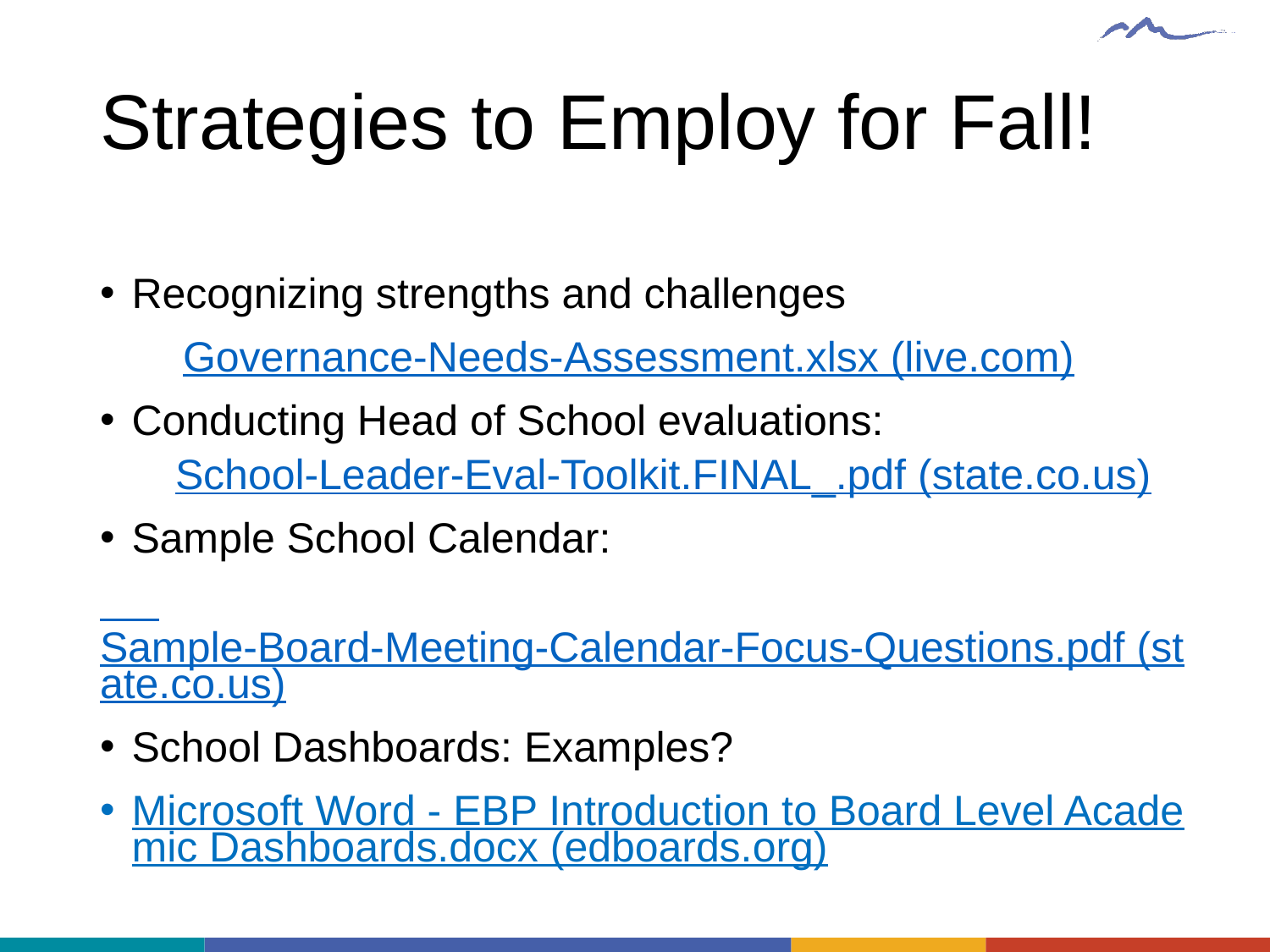

# Strategies to Employ for Fall!

Recognizing strengths and challenges
       Governance-Needs-Assessment.xlsx (live.com)
Conducting Head of School evaluations:
 School-Leader-Eval-Toolkit.FINAL_.pdf (state.co.us)
Sample School Calendar:
     Sample-Board-Meeting-Calendar-Focus-Questions.pdf (state.co.us)
School Dashboards: Examples?
Microsoft Word - EBP Introduction to Board Level Academic Dashboards.docx (edboards.org)